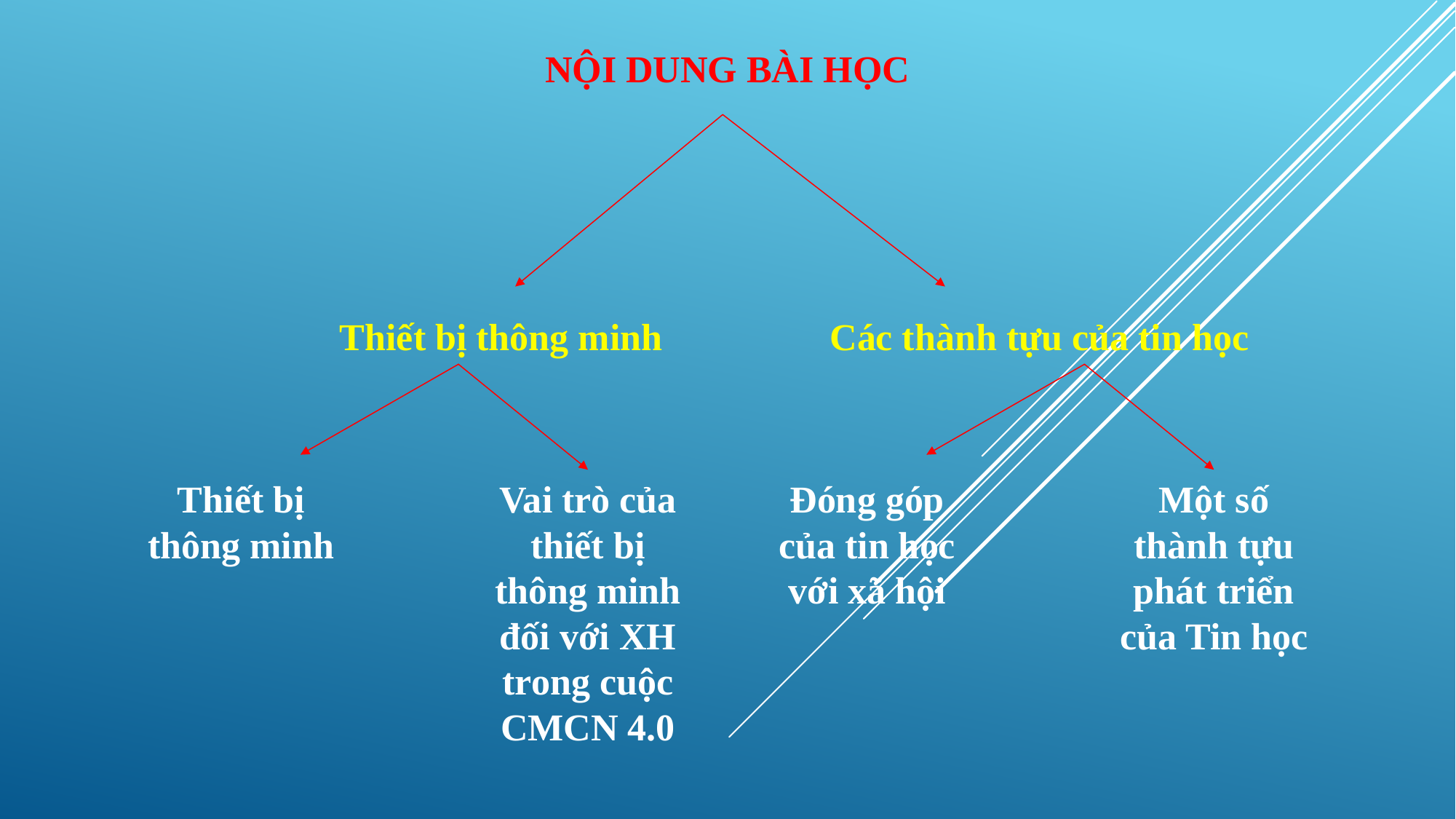

NỘI DUNG BÀI HỌC
Thiết bị thông minh
Các thành tựu của tin học
Thiết bị thông minh
Vai trò của thiết bị thông minh đối với XH trong cuộc CMCN 4.0
Đóng góp của tin học với xã hội
Một số thành tựu phát triển của Tin học